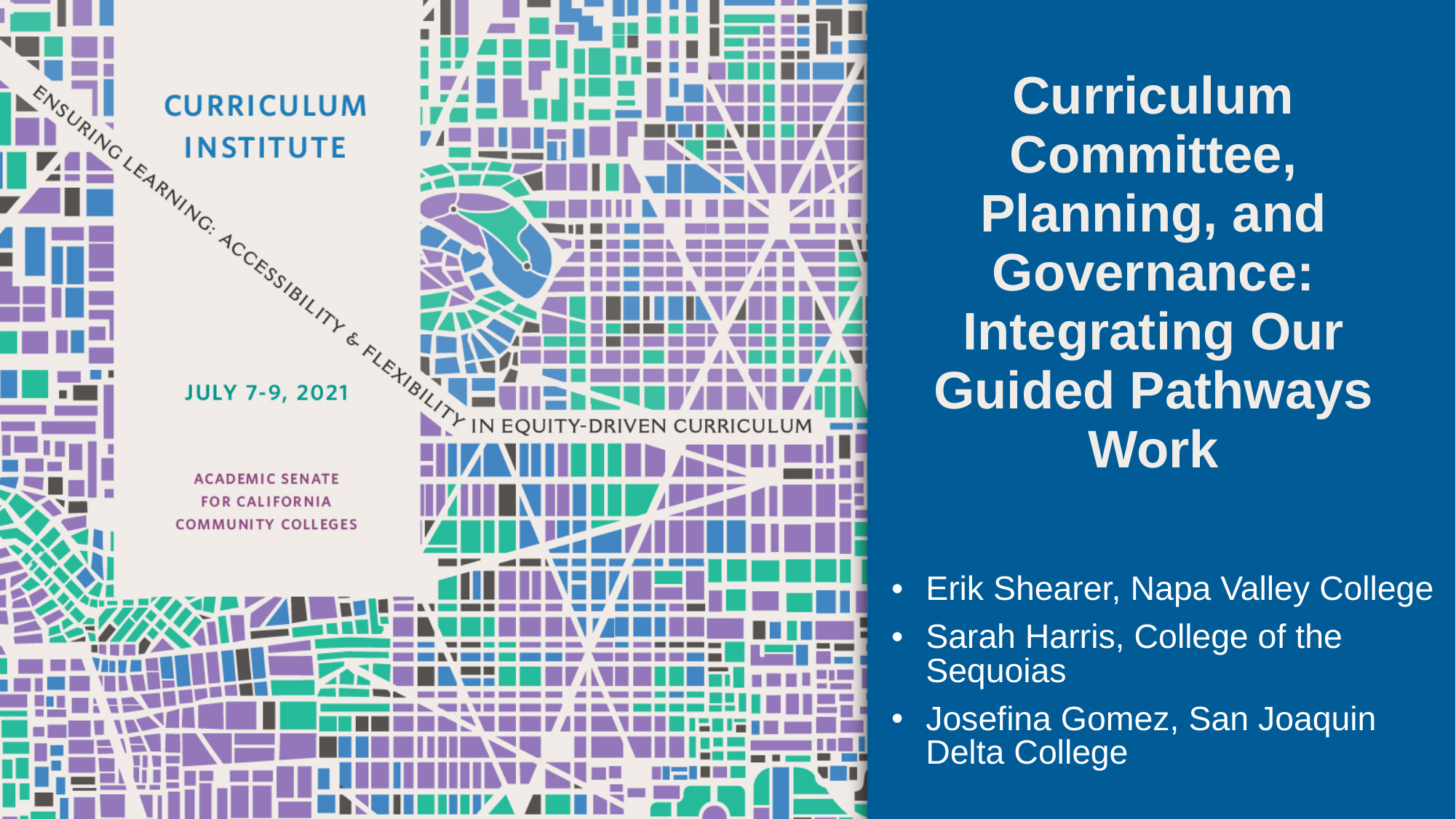

# Curriculum Committee, Planning, and Governance: Integrating Our Guided Pathways Work
Erik Shearer, Napa Valley College
Sarah Harris, College of the Sequoias
Josefina Gomez, San Joaquin Delta College